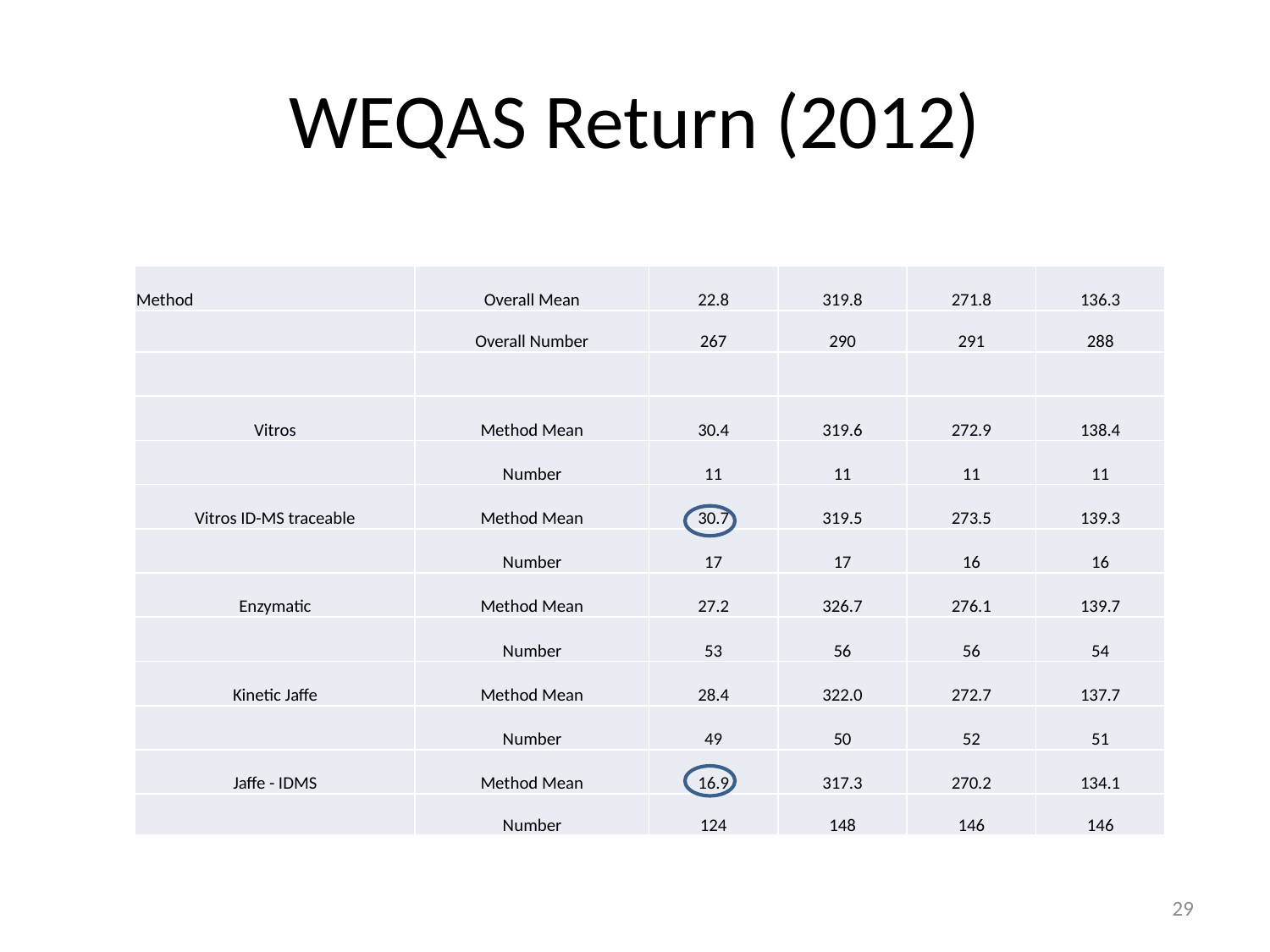

# WEQAS Return (2012)
| Method | Overall Mean | 22.8 | 319.8 | 271.8 | 136.3 |
| --- | --- | --- | --- | --- | --- |
|  | Overall Number | 267 | 290 | 291 | 288 |
|  |  |  |  |  |  |
| Vitros | Method Mean | 30.4 | 319.6 | 272.9 | 138.4 |
|  | Number | 11 | 11 | 11 | 11 |
| Vitros ID-MS traceable | Method Mean | 30.7 | 319.5 | 273.5 | 139.3 |
|  | Number | 17 | 17 | 16 | 16 |
| Enzymatic | Method Mean | 27.2 | 326.7 | 276.1 | 139.7 |
|  | Number | 53 | 56 | 56 | 54 |
| Kinetic Jaffe | Method Mean | 28.4 | 322.0 | 272.7 | 137.7 |
|  | Number | 49 | 50 | 52 | 51 |
| Jaffe - IDMS | Method Mean | 16.9 | 317.3 | 270.2 | 134.1 |
|  | Number | 124 | 148 | 146 | 146 |

29